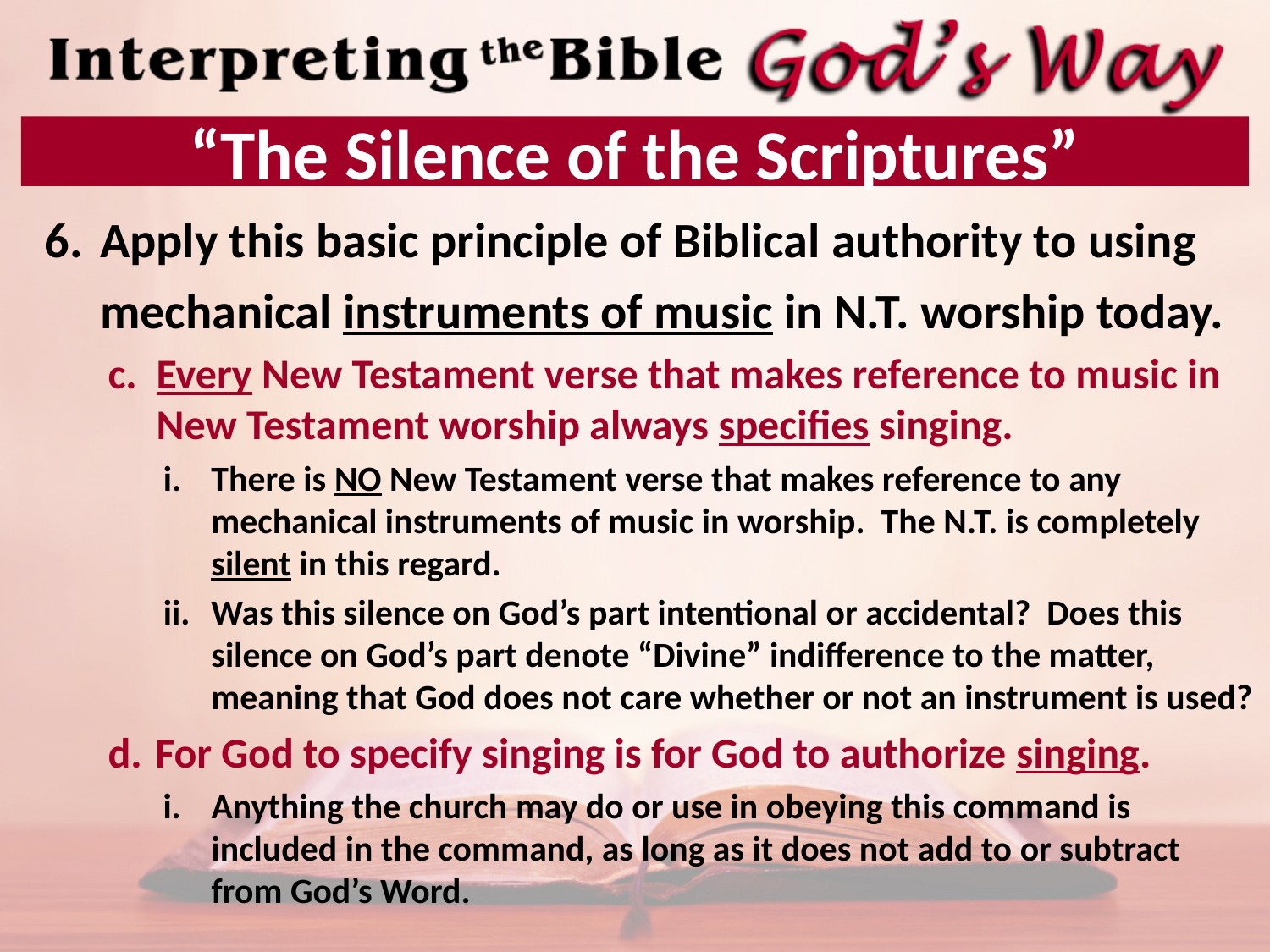

# “The Silence of the Scriptures”
Apply this basic principle of Biblical authority to using mechanical instruments of music in N.T. worship today.
Every New Testament verse that makes reference to music in New Testament worship always specifies singing.
There is NO New Testament verse that makes reference to any mechanical instruments of music in worship.  The N.T. is completely silent in this regard.
Was this silence on God’s part intentional or accidental?  Does this silence on God’s part denote “Divine” indifference to the matter, meaning that God does not care whether or not an instrument is used?
For God to specify singing is for God to authorize singing.
Anything the church may do or use in obeying this command is included in the command, as long as it does not add to or subtract from God’s Word.